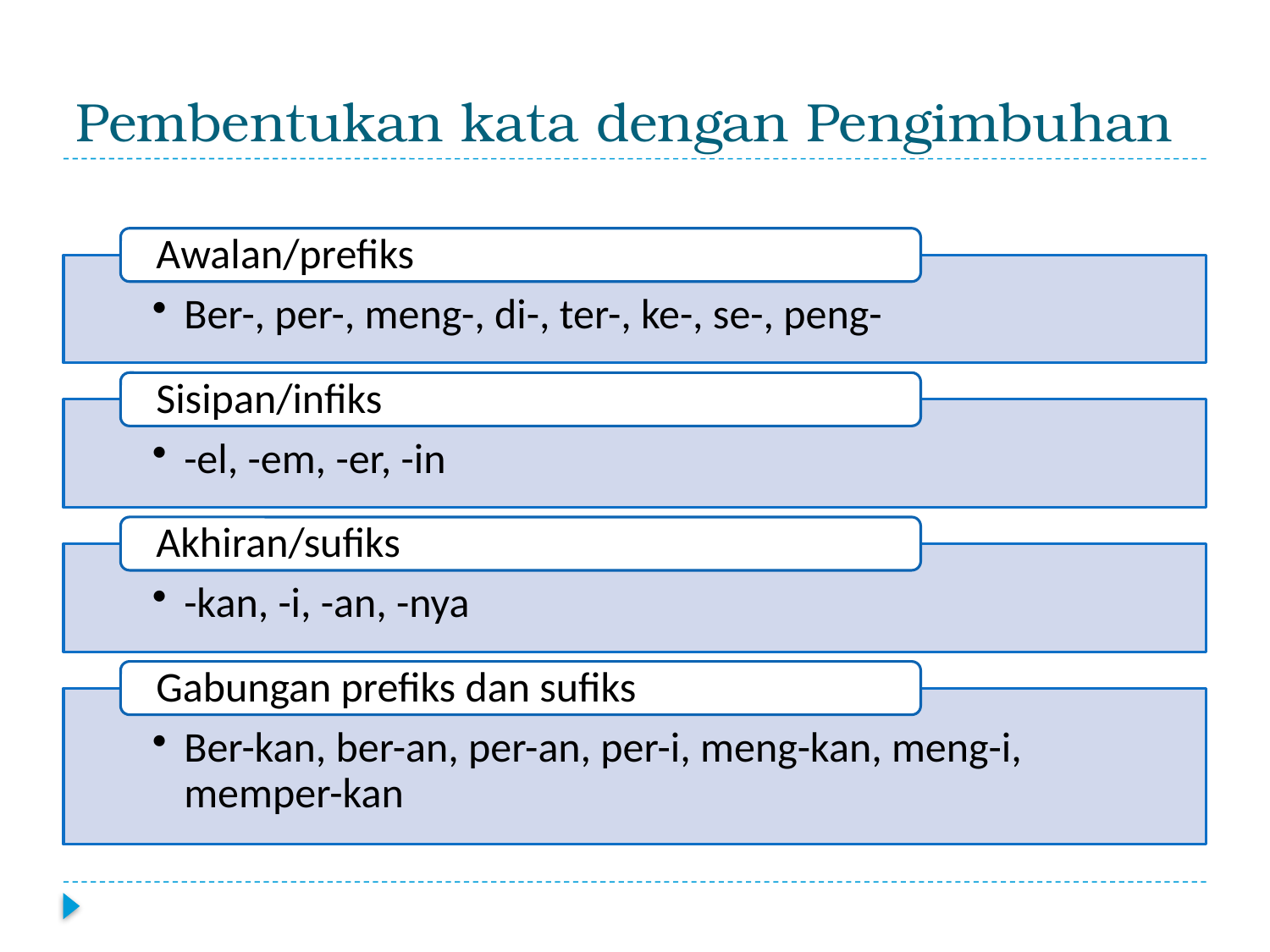

# Pembentukan kata dengan Pengimbuhan
Ber-, per-, meng-, di-, ter-, ke-, se-, peng-
Awalan/prefiks
-el, -em, -er, -in
Sisipan/infiks
-kan, -i, -an, -nya
Akhiran/sufiks
Ber-kan, ber-an, per-an, per-i, meng-kan, meng-i,  memper-kan
Gabungan prefiks dan sufiks